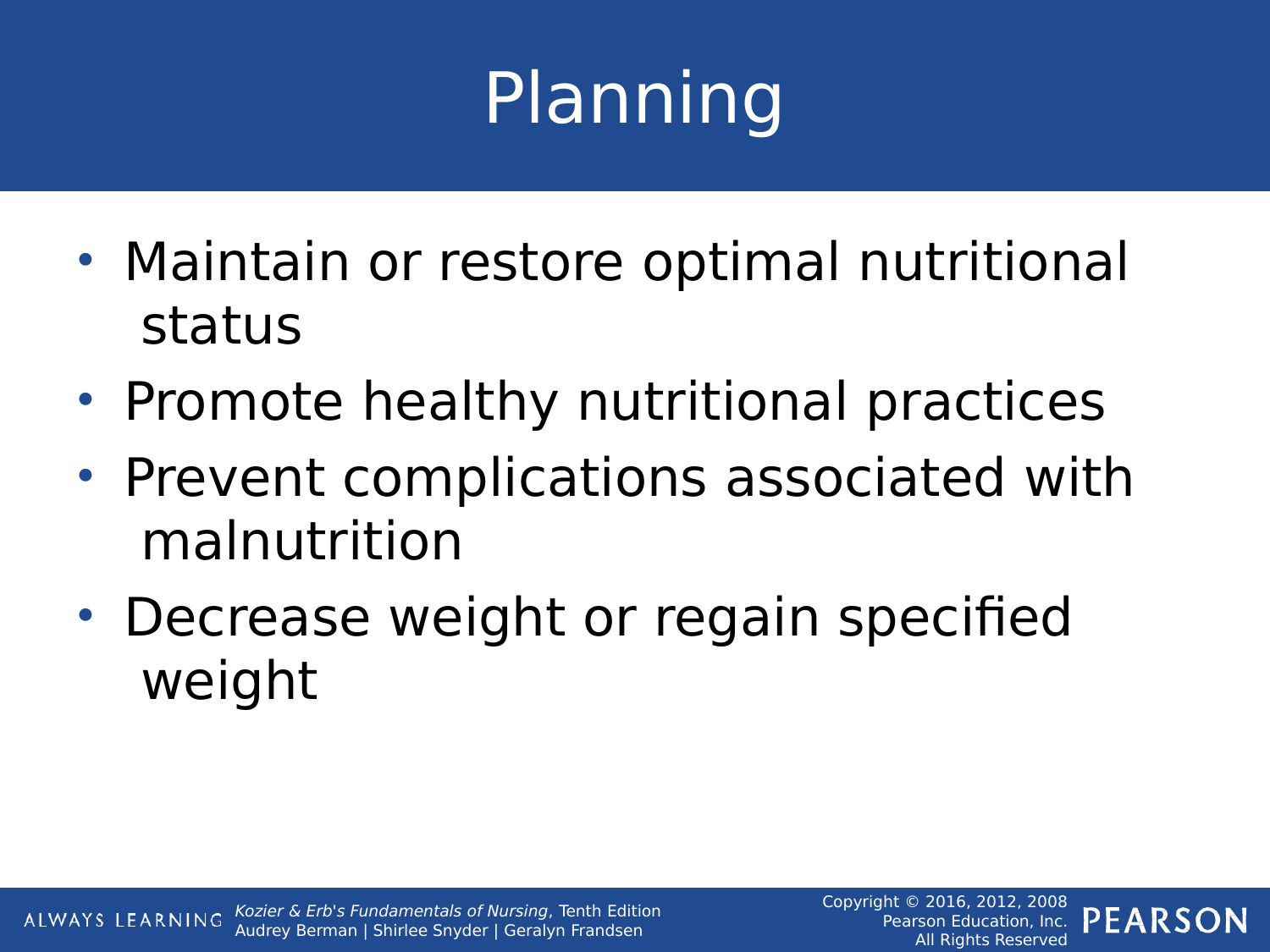

# Planning
Maintain or restore optimal nutritional  status
Promote healthy nutritional practices
Prevent complications associated with  malnutrition
Decrease weight or regain specified  weight
Copyright © 2016, 2012, 2008  Pearson Education, Inc.  All Rights Reserved
Kozier & Erb's Fundamentals of Nursing, Tenth Edition  Audrey Berman | Shirlee Snyder | Geralyn Frandsen